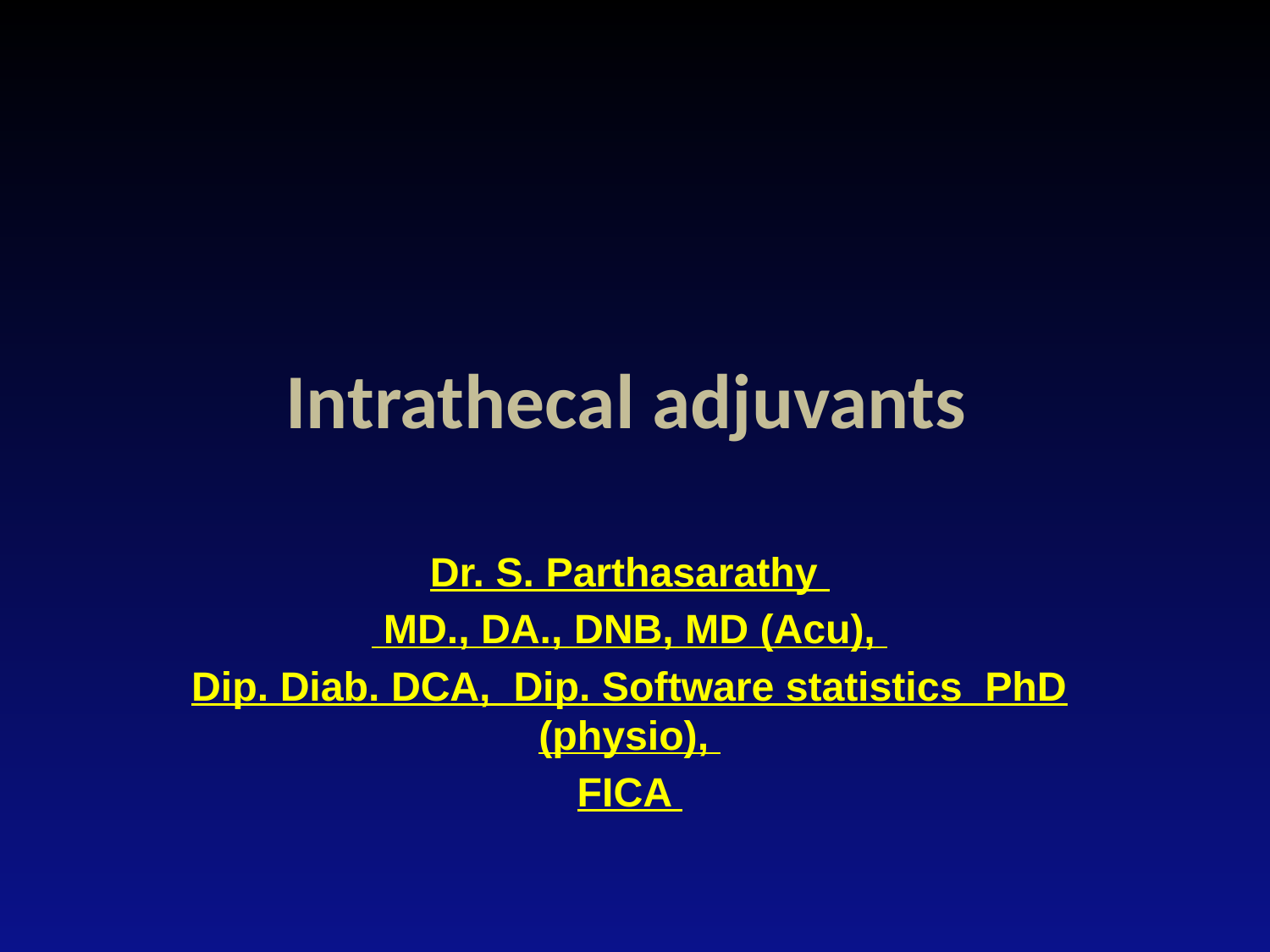

# Intrathecal adjuvants
Dr. S. Parthasarathy
 MD., DA., DNB, MD (Acu),
Dip. Diab. DCA,  Dip. Software statistics  PhD (physio),
FICA